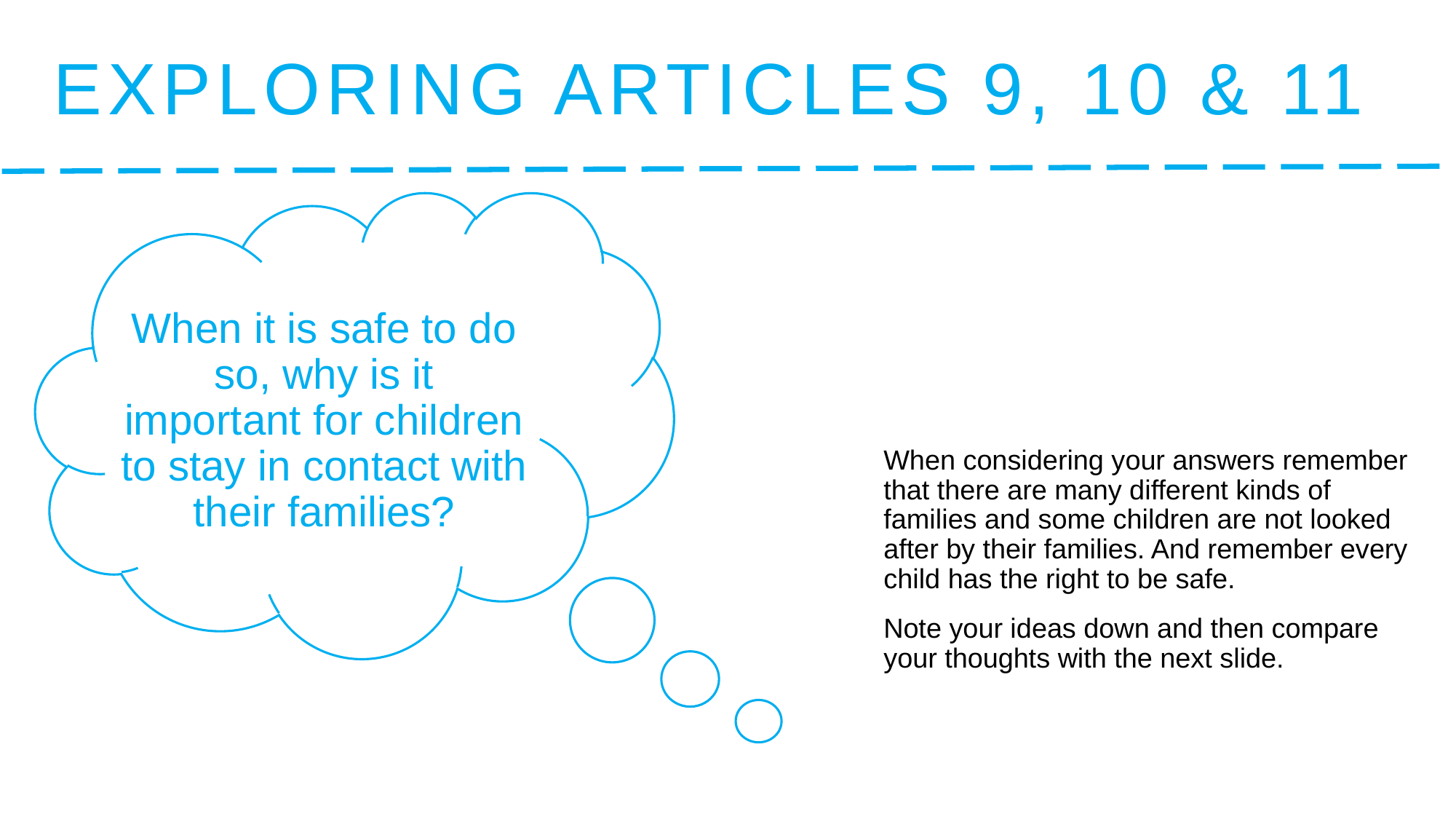

Exploring articles 9, 10 & 11
#

When it is safe to do so, why is it important for children to stay in contact with their families?
When considering your answers remember that there are many different kinds of families and some children are not looked after by their families. And remember every child has the right to be safe.
Note your ideas down and then compare your thoughts with the next slide.